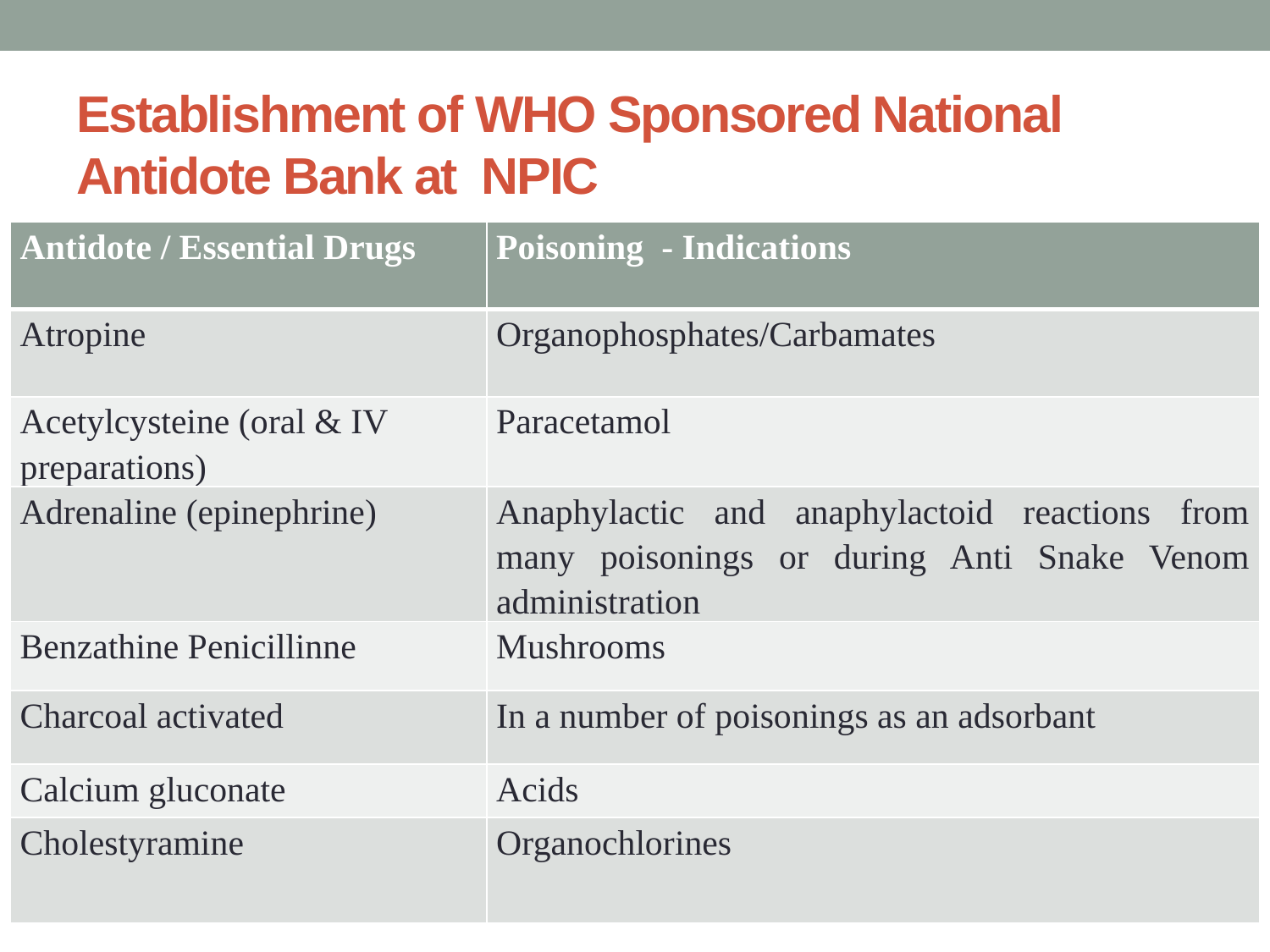

# Establishment of WHO Sponsored National Antidote Bank at  NPIC
| Antidote / Essential Drugs | Poisoning - Indications |
| --- | --- |
| Atropine | Organophosphates/Carbamates |
| Acetylcysteine (oral & IV preparations) | Paracetamol |
| Adrenaline (epinephrine) | Anaphylactic and anaphylactoid reactions from many poisonings or during Anti Snake Venom administration |
| Benzathine Penicillinne | Mushrooms |
| Charcoal activated | In a number of poisonings as an adsorbant |
| Calcium gluconate | Acids |
| Cholestyramine | Organochlorines |